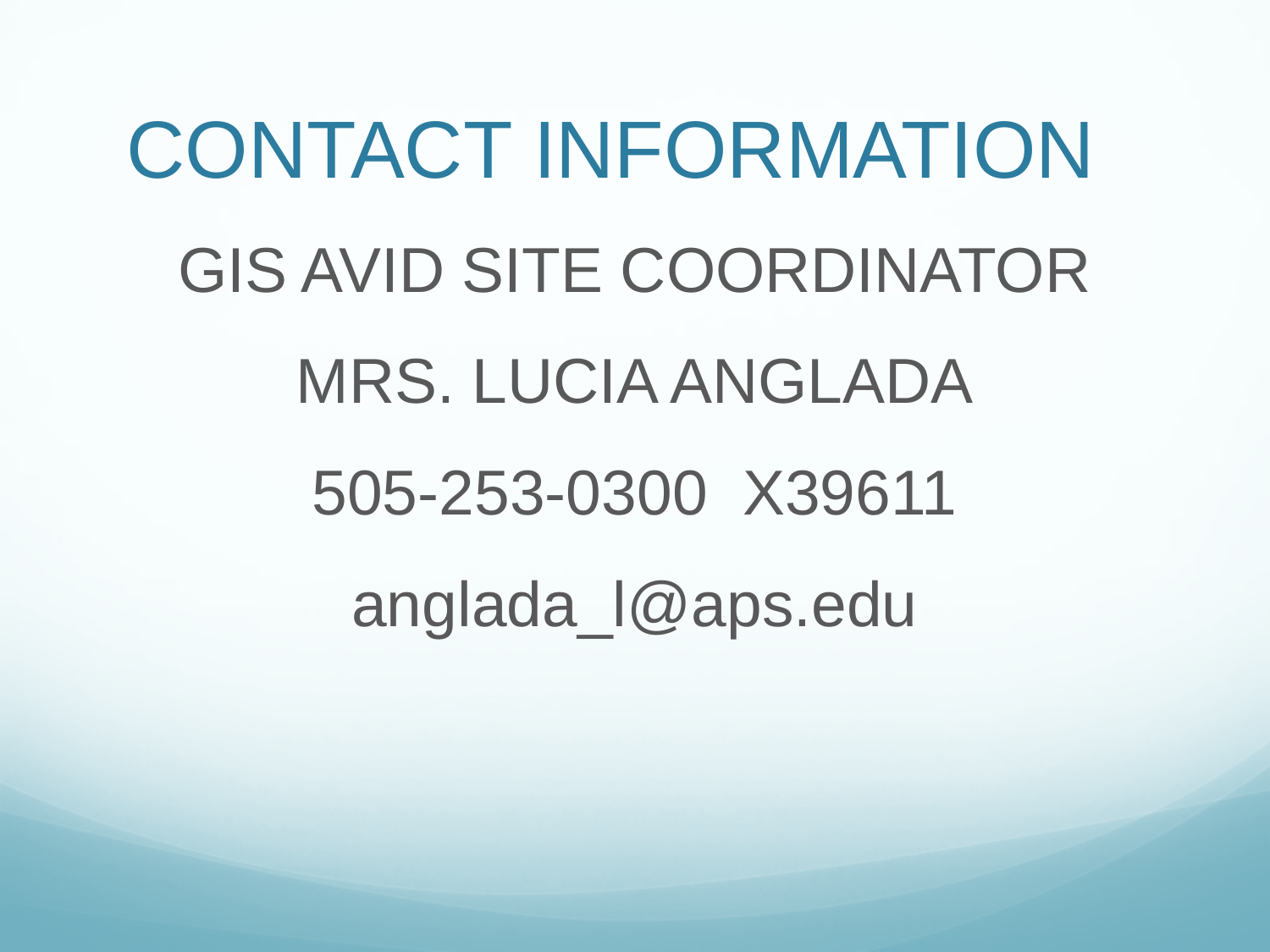

# CONTACT INFORMATION
GIS AVID SITE COORDINATOR
MRS. LUCIA ANGLADA
505-253-0300  X39611
anglada_l@aps.edu